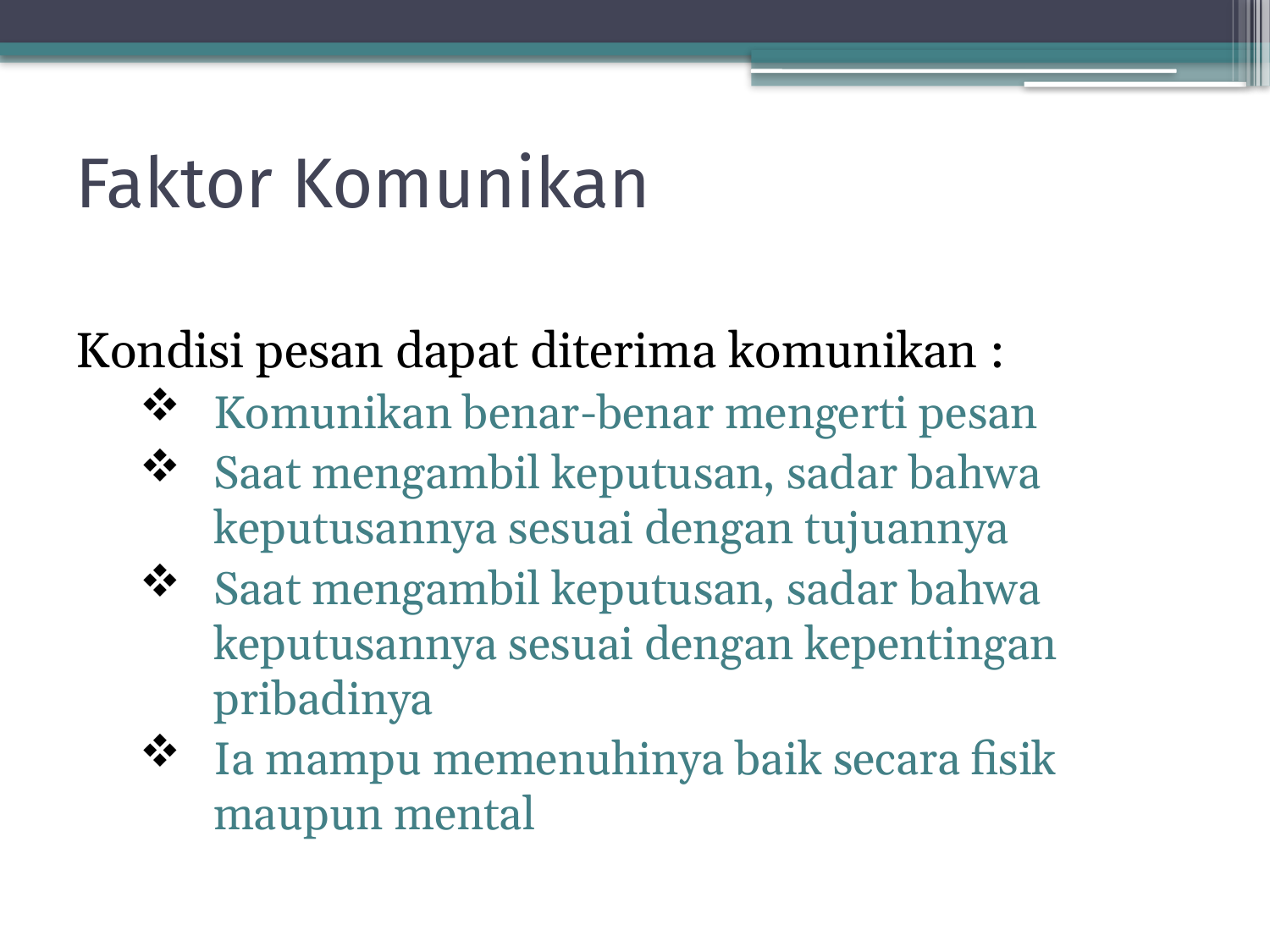

# Faktor Komunikan
Kondisi pesan dapat diterima komunikan :
Komunikan benar-benar mengerti pesan
Saat mengambil keputusan, sadar bahwa keputusannya sesuai dengan tujuannya
Saat mengambil keputusan, sadar bahwa keputusannya sesuai dengan kepentingan pribadinya
Ia mampu memenuhinya baik secara fisik maupun mental